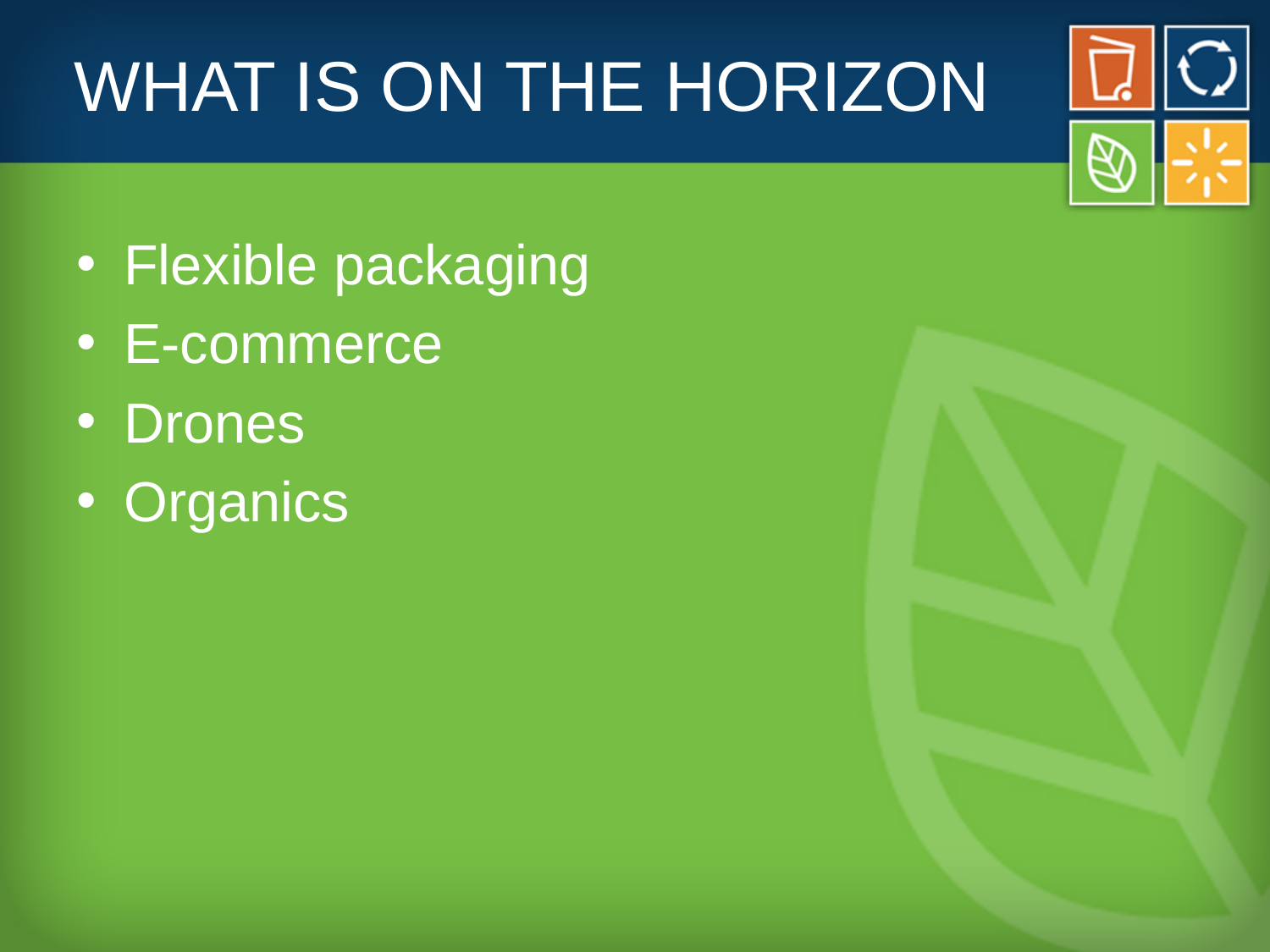

# WHAT IS ON THE HORIZON
Flexible packaging
E-commerce
Drones
Organics